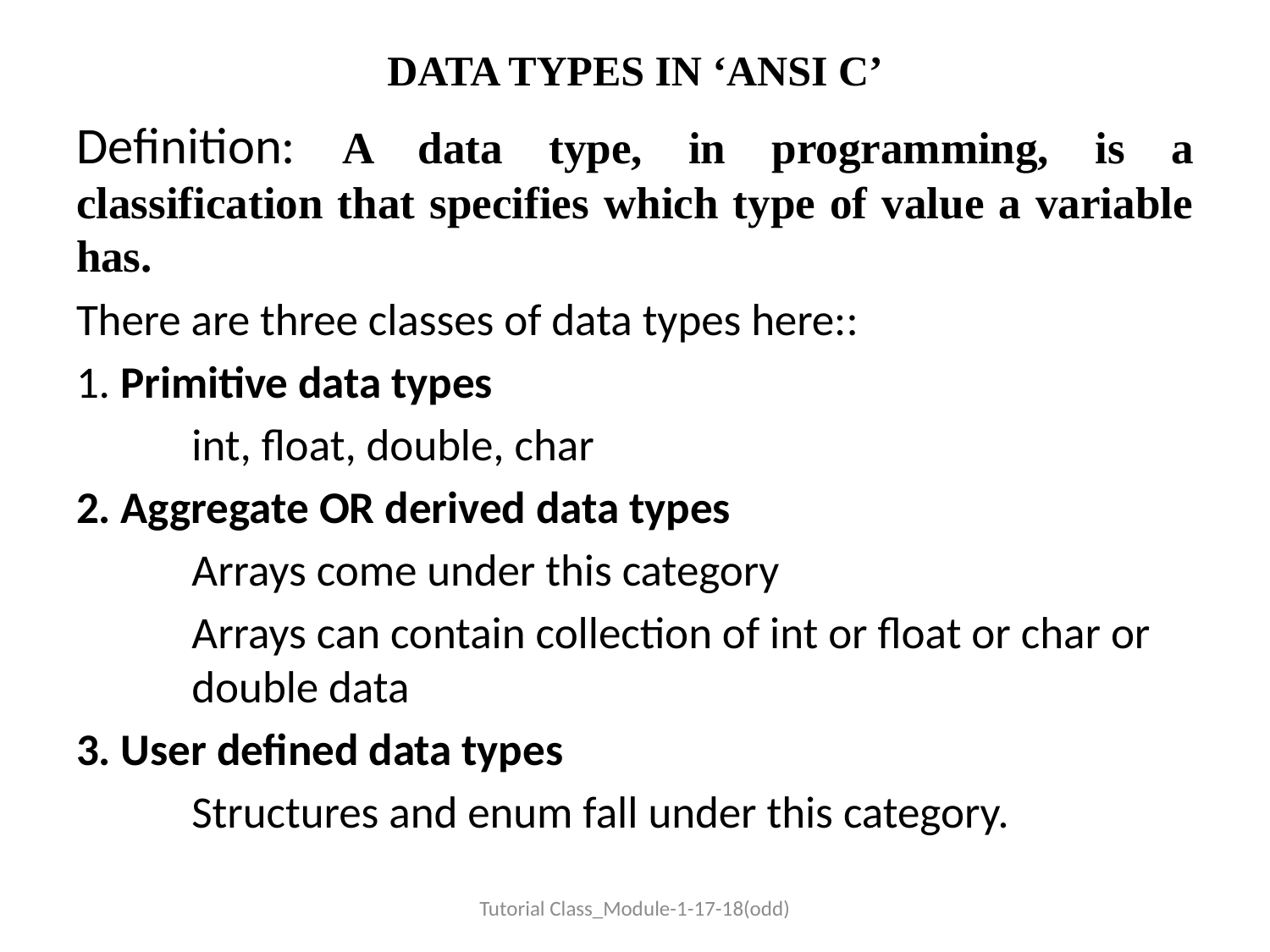

# DATA TYPES IN ‘ANSI C’
Definition: A data type, in programming, is a classification that specifies which type of value a variable has.
There are three classes of data types here::
1. Primitive data types
	int, float, double, char
2. Aggregate OR derived data types
	Arrays come under this category
	Arrays can contain collection of int or float or char or 	double data
3. User defined data types
	Structures and enum fall under this category.
Tutorial Class_Module-1-17-18(odd)